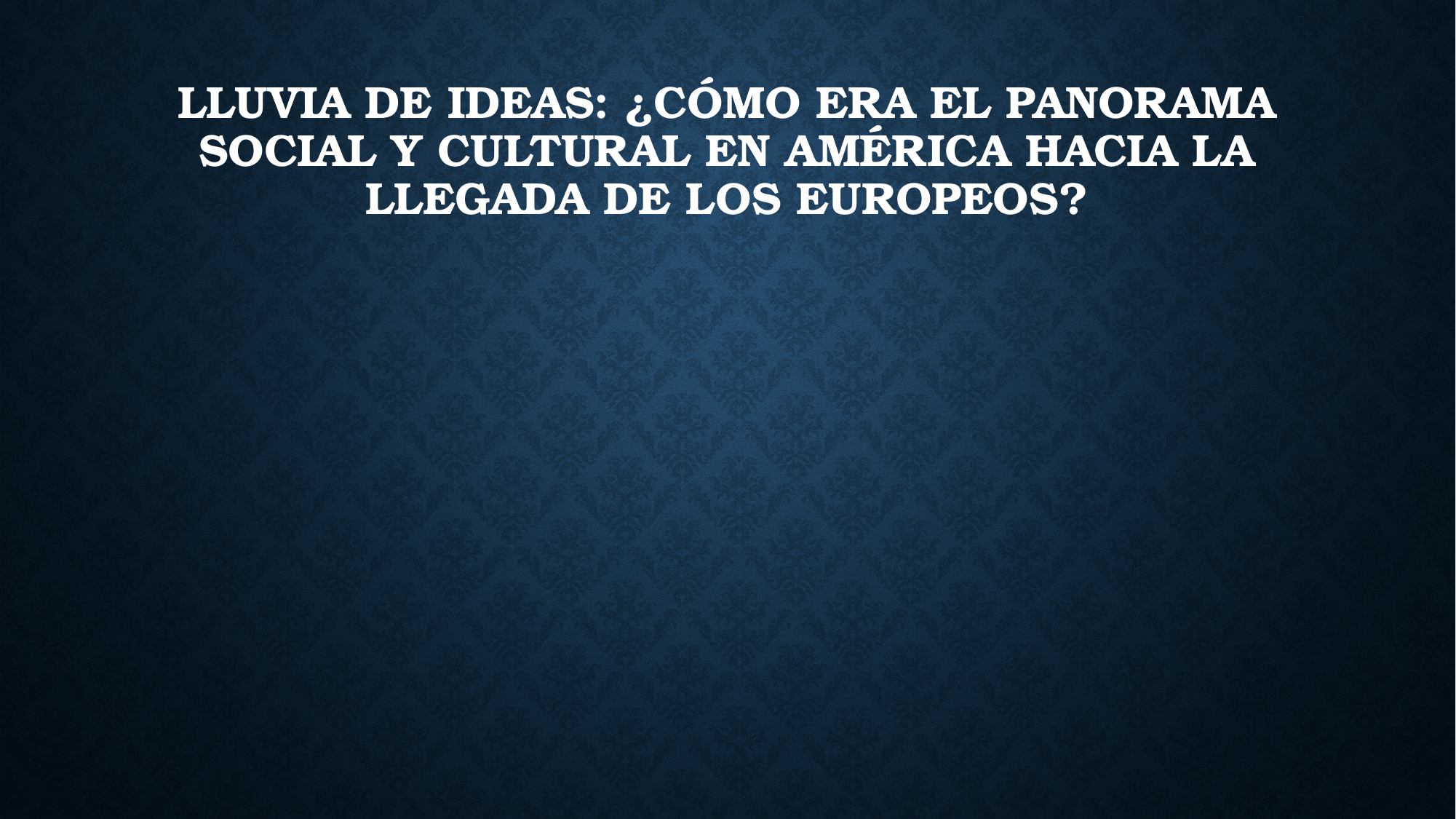

# Lluvia de ideas: ¿Cómo era el panorama social y cultural en américa hacia la llegada de los europeos?